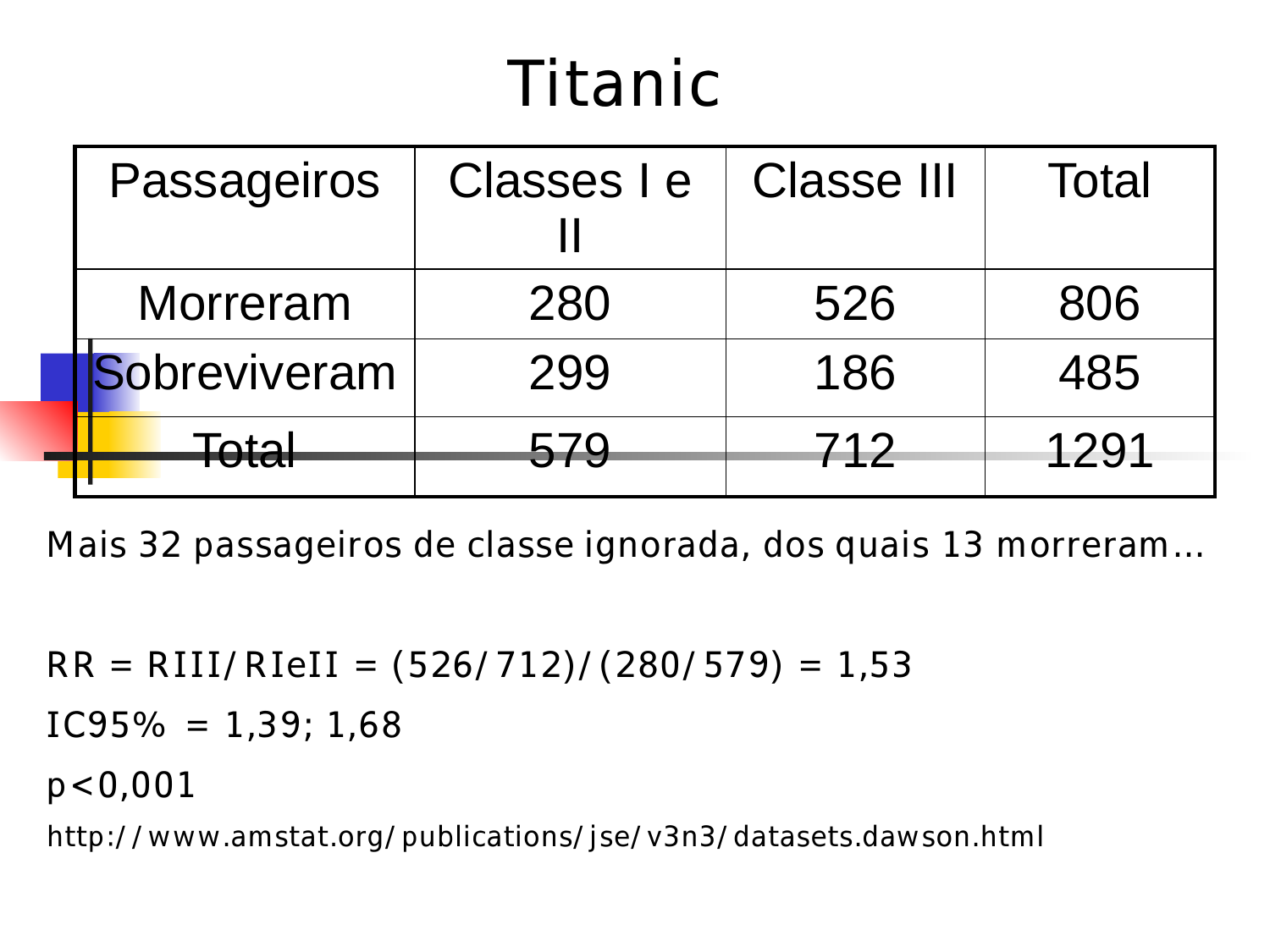

Titanic
| Passageiros | Classes I e II | Classe III | Total |
| --- | --- | --- | --- |
| Morreram | 280 | 526 | 806 |
| Sobreviveram | 299 | 186 | 485 |
| Total | 579 | 712 | 1291 |
Mais 32 passageiros de classe ignorada, dos quais 13 morreram...

RR = RIII/RIeII = (526/712)/(280/579) = 1,53
IC95% = 1,39; 1,68
p<0,001
http://www.amstat.org/publications/jse/v3n3/datasets.dawson.html